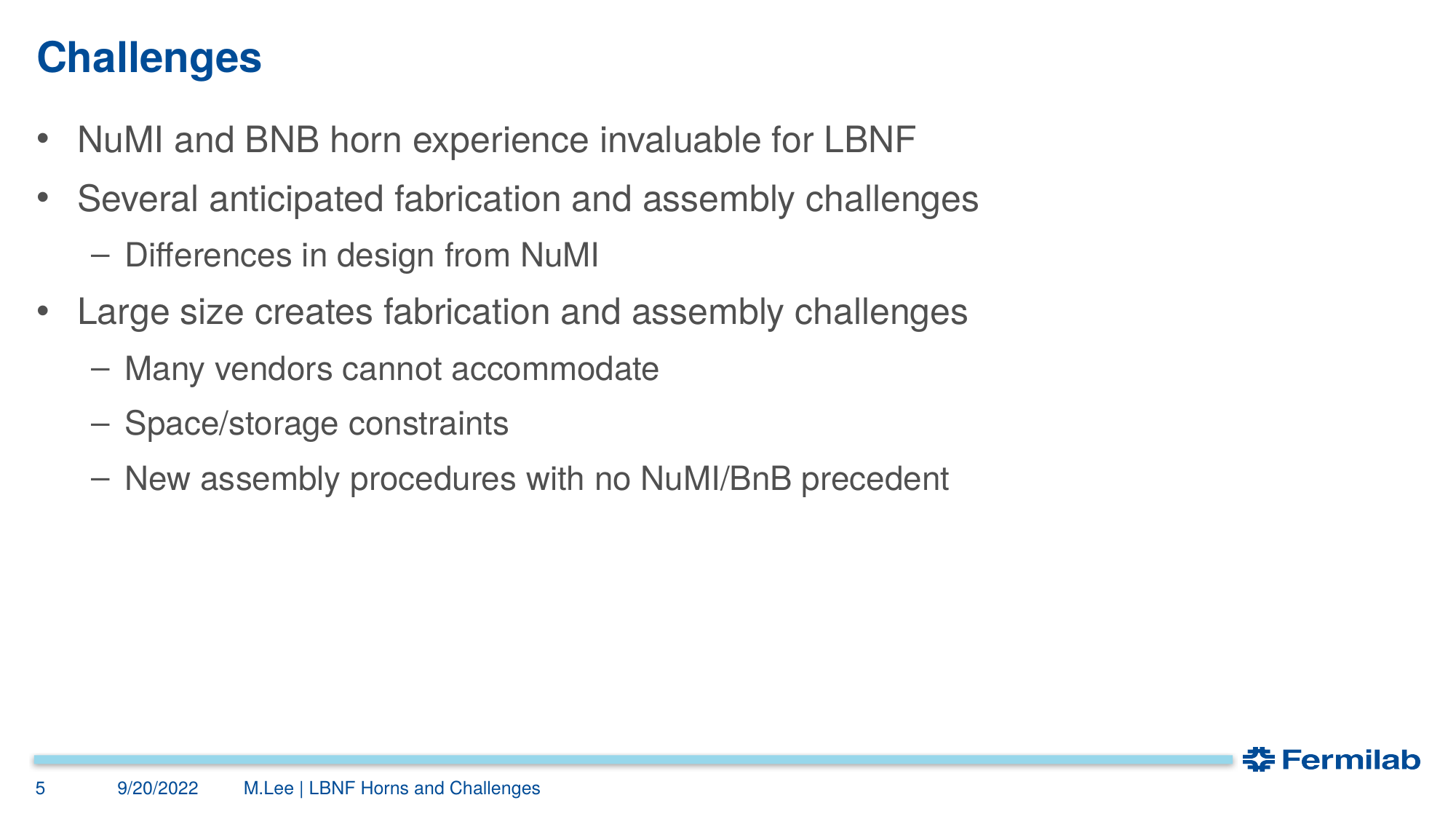

# Challenges
NuMI and BNB horn experience invaluable for LBNF
Several anticipated fabrication and assembly challenges
Differences in design from NuMI
Large size creates fabrication and assembly challenges
Many vendors cannot accommodate
Space/storage constraints
New assembly procedures with no NuMI/BnB precedent

9/20/2022
5
M.Lee | LBNF Horns and Challenges